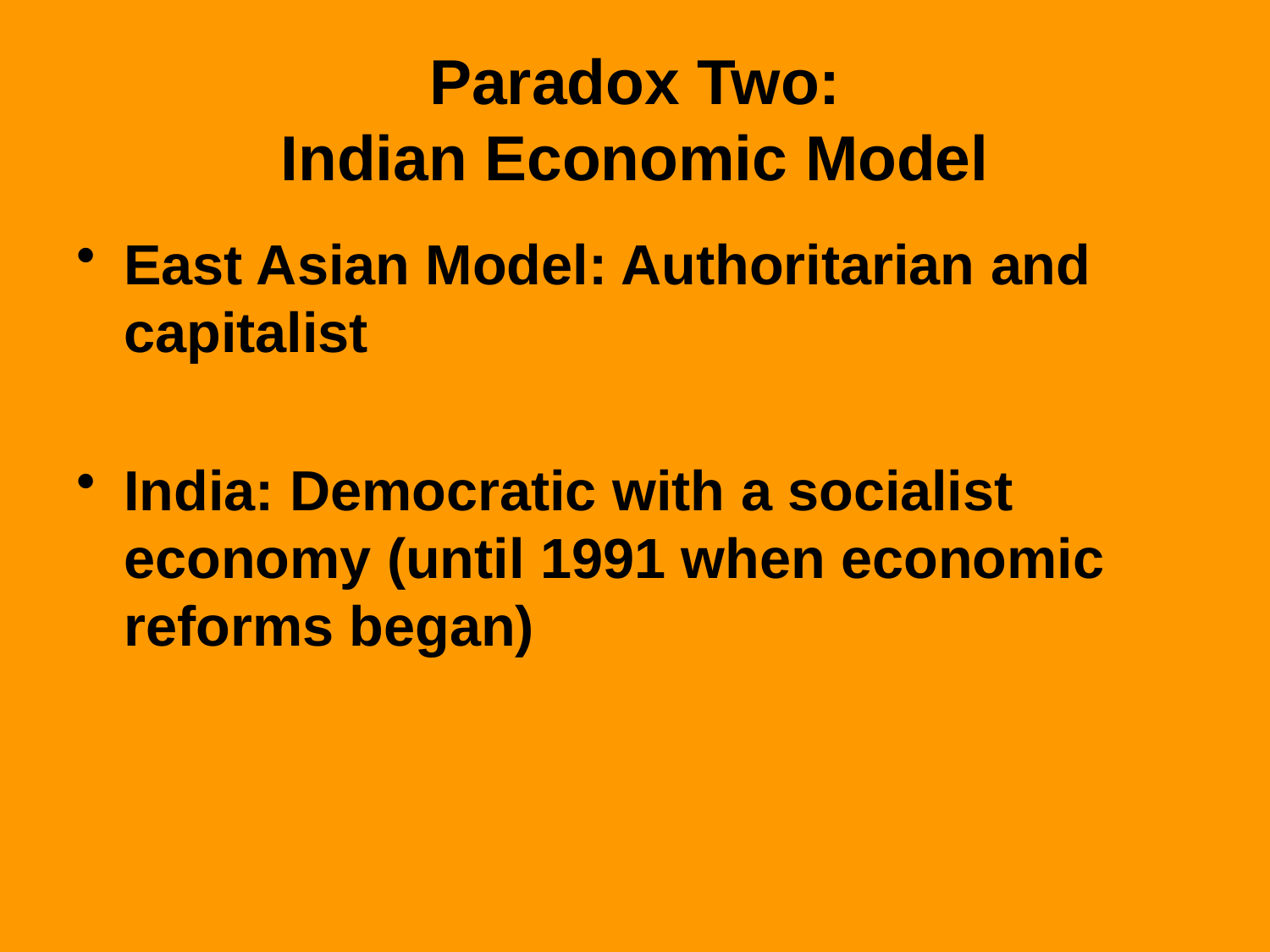

# Paradox Two: Indian Economic Model
East Asian Model: Authoritarian and capitalist

India: Democratic with a socialist economy (until 1991 when economic reforms began)